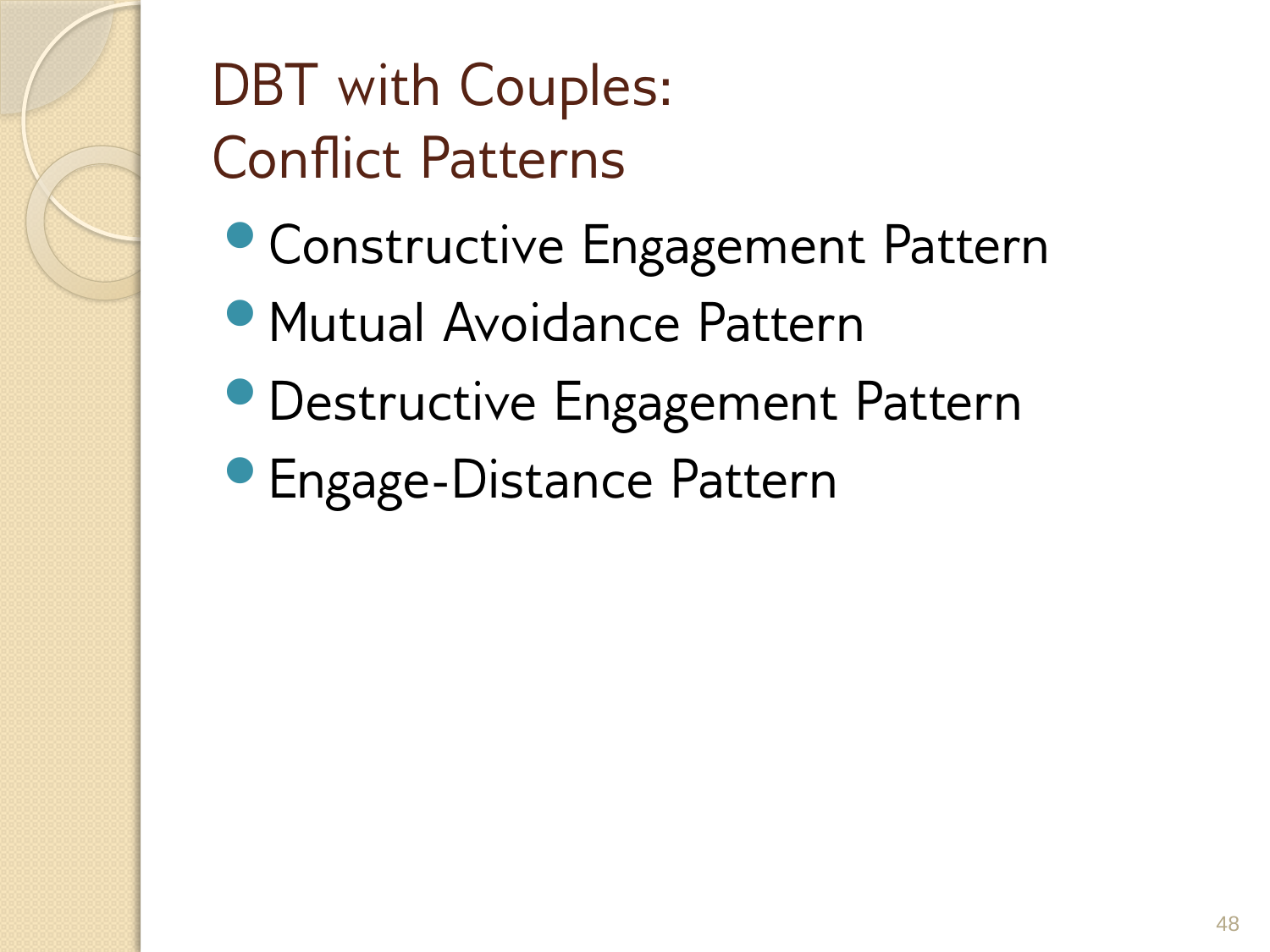

# DBT with Couples: Conflict Patterns
Constructive Engagement Pattern
Mutual Avoidance Pattern
Destructive Engagement Pattern
Engage-Distance Pattern
48